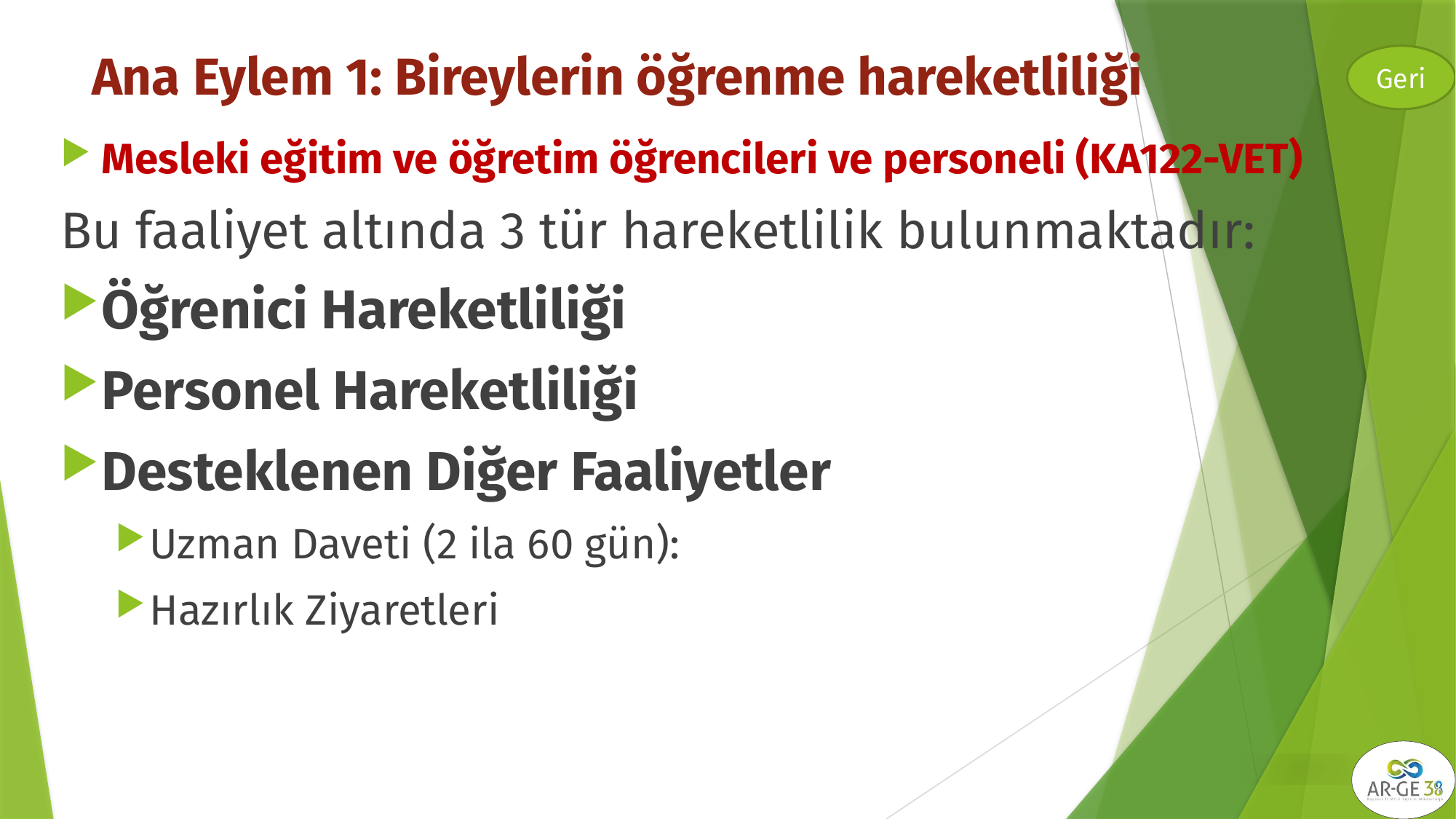

# Ana Eylem 1: Bireylerin öğrenme hareketliliği
Geri
Mesleki eğitim ve öğretim öğrencileri ve personeli (KA122-VET)
Bu faaliyet altında 3 tür hareketlilik bulunmaktadır:
Öğrenici Hareketliliği
Personel Hareketliliği
Desteklenen Diğer Faaliyetler
Uzman Daveti (2 ila 60 gün):
Hazırlık Ziyaretleri